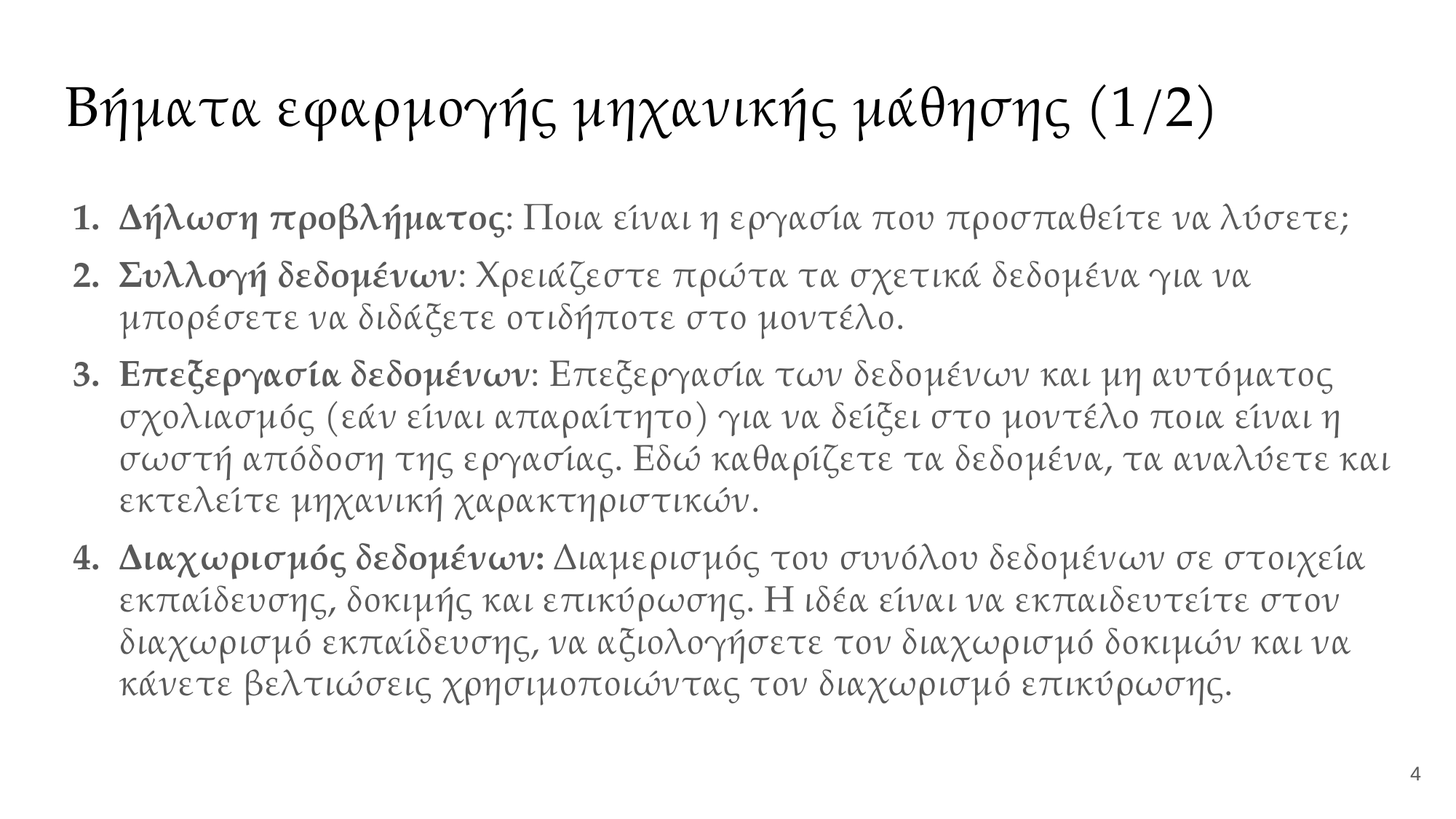

# Βήματα εφαρμογής μηχανικής μάθησης (1/2)
Δήλωση προβλήματος: Ποια είναι η εργασία που προσπαθείτε να λύσετε;
Συλλογή δεδομένων: Χρειάζεστε πρώτα τα σχετικά δεδομένα για να μπορέσετε να διδάξετε οτιδήποτε στο μοντέλο.
Επεξεργασία δεδομένων: Επεξεργασία των δεδομένων και μη αυτόματος σχολιασμός (εάν είναι απαραίτητο) για να δείξει στο μοντέλο ποια είναι η σωστή απόδοση της εργασίας. Εδώ καθαρίζετε τα δεδομένα, τα αναλύετε και εκτελείτε μηχανική χαρακτηριστικών.
Διαχωρισμός δεδομένων: Διαμερισμός του συνόλου δεδομένων σε στοιχεία εκπαίδευσης, δοκιμής και επικύρωσης. Η ιδέα είναι να εκπαιδευτείτε στον διαχωρισμό εκπαίδευσης, να αξιολογήσετε τον διαχωρισμό δοκιμών και να κάνετε βελτιώσεις χρησιμοποιώντας τον διαχωρισμό επικύρωσης.
4